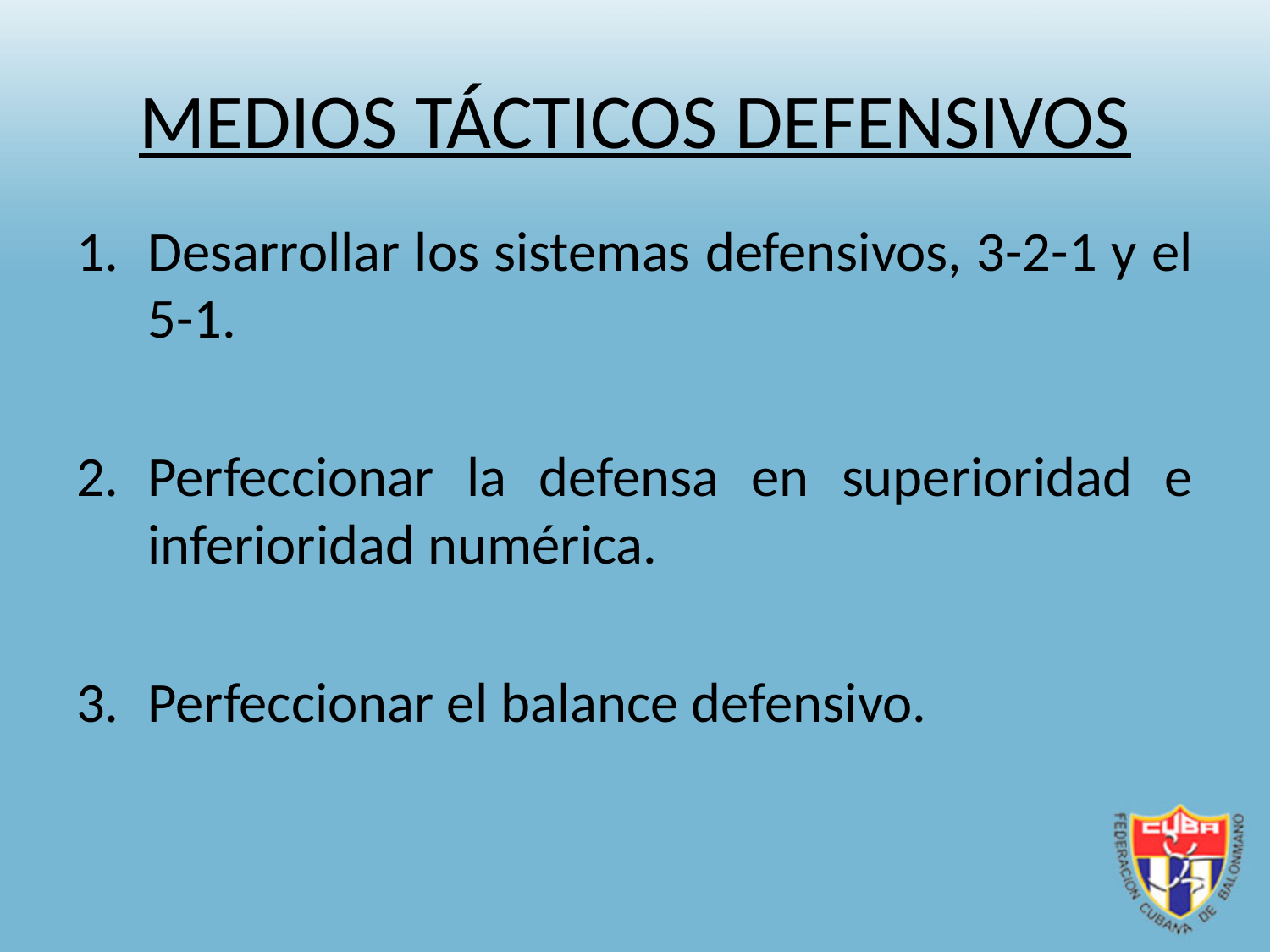

# MEDIOS TÁCTICOS DEFENSIVOS
Desarrollar los sistemas defensivos, 3-2-1 y el 5-1.

Perfeccionar la defensa en superioridad e inferioridad numérica.

Perfeccionar el balance defensivo.